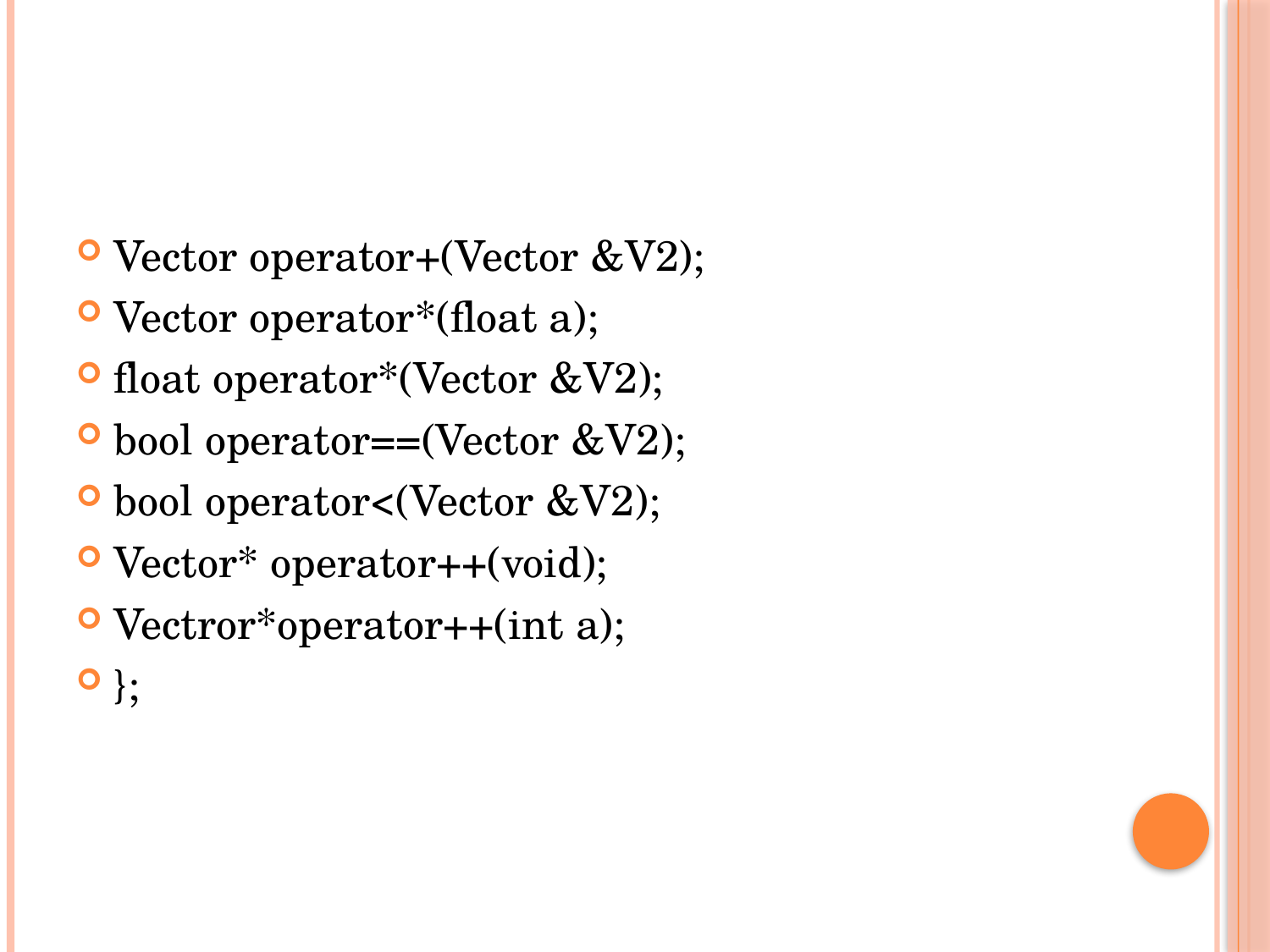

#
Vector operator+(Vector &V2);
Vector operator*(float a);
float operator*(Vector &V2);
bool operator==(Vector &V2);
bool operator<(Vector &V2);
Vector* operator++(void);
Vectror*operator++(int a);
};